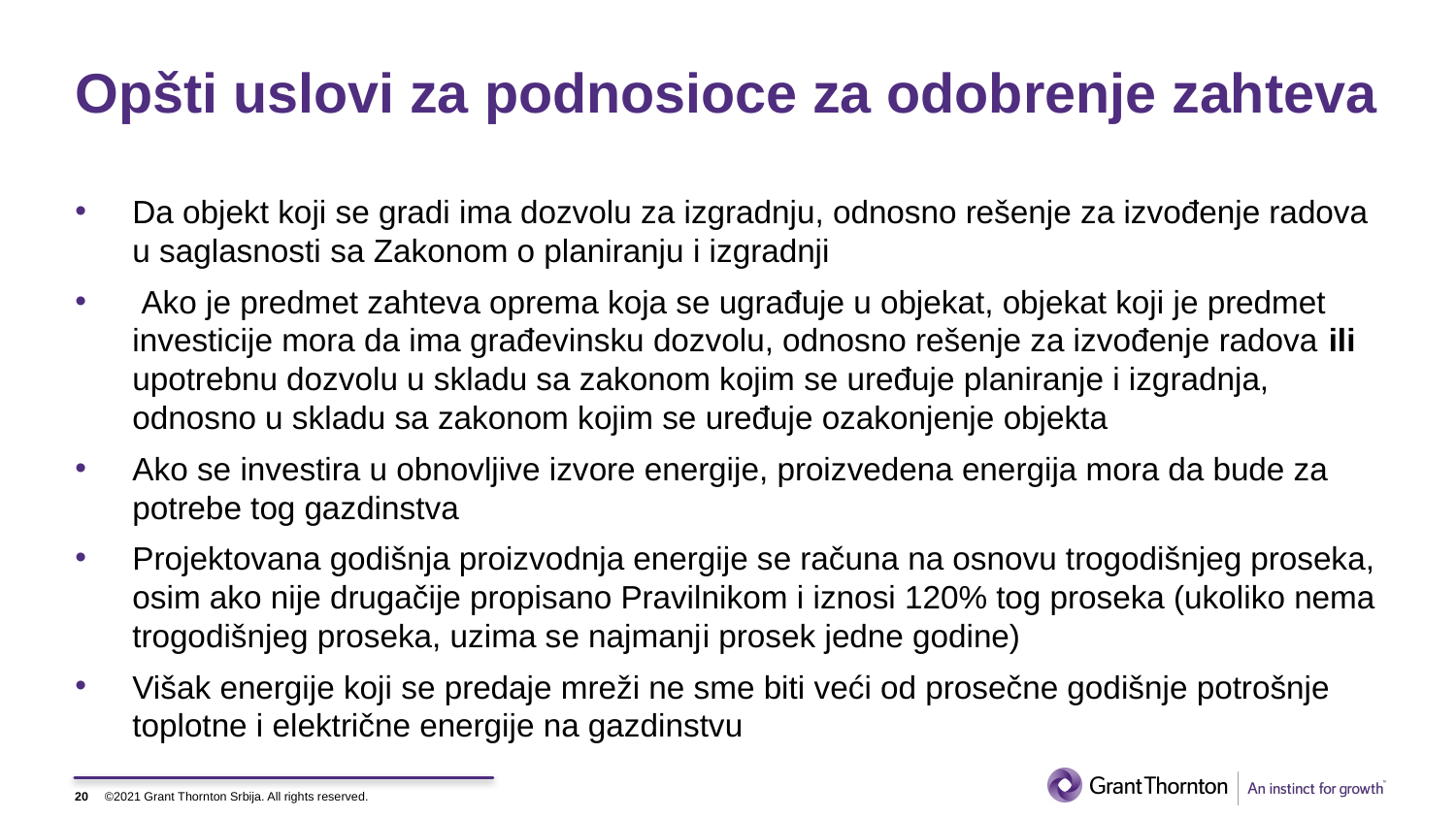

# Opšti uslovi za podnosioce za odobrenje zahteva
Da objekt koji se gradi ima dozvolu za izgradnju, odnosno rešenje za izvođenje radova u saglasnosti sa Zakonom o planiranju i izgradnji
 Ako je predmet zahteva oprema koja se ugrađuje u objekat, objekat koji je predmet investicije mora da ima građevinsku dozvolu, odnosno rešenje za izvođenje radova ili upotrebnu dozvolu u skladu sa zakonom kojim se uređuje planiranje i izgradnja, odnosno u skladu sa zakonom kojim se uređuje ozakonjenje objekta
Ako se investira u obnovljive izvore energije, proizvedena energija mora da bude za potrebe tog gazdinstva
Projektovana godišnja proizvodnja energije se računa na osnovu trogodišnjeg proseka, osim ako nije drugačije propisano Pravilnikom i iznosi 120% tog proseka (ukoliko nema trogodišnjeg proseka, uzima se najmanji prosek jedne godine)
Višak energije koji se predaje mreži ne sme biti veći od prosečne godišnje potrošnje toplotne i električne energije na gazdinstvu
20